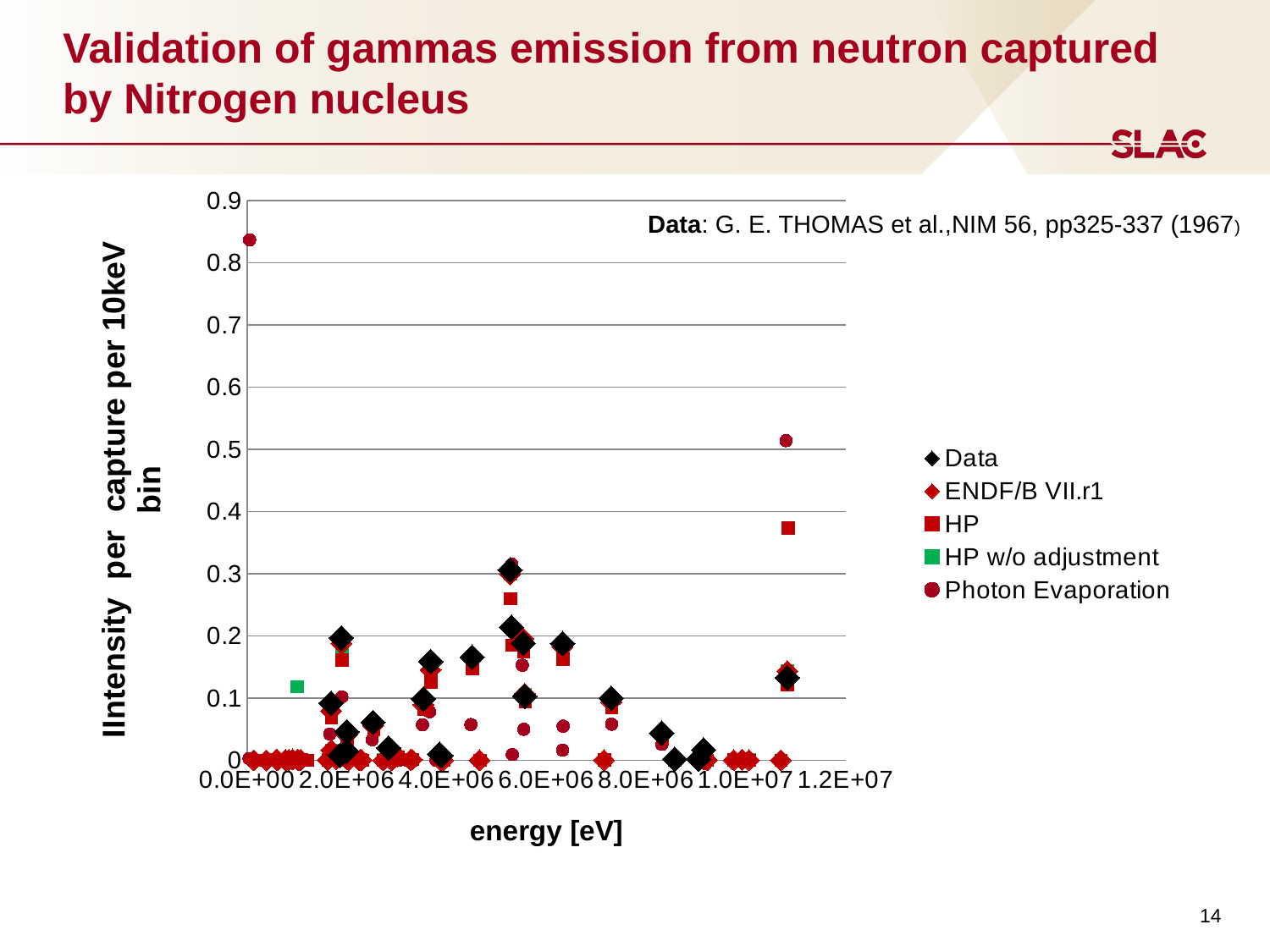

# Validation of gammas emission from neutron captured by Nitrogen nucleus

### Chart

| Category | Data | ENDF/B VII.r1 | HP | HP w/o adjustment | Photon Evaporation |
|---|---|---|---|---|---|
Data: G. E. THOMAS et al.,NIM 56, pp325-337 (1967)
14